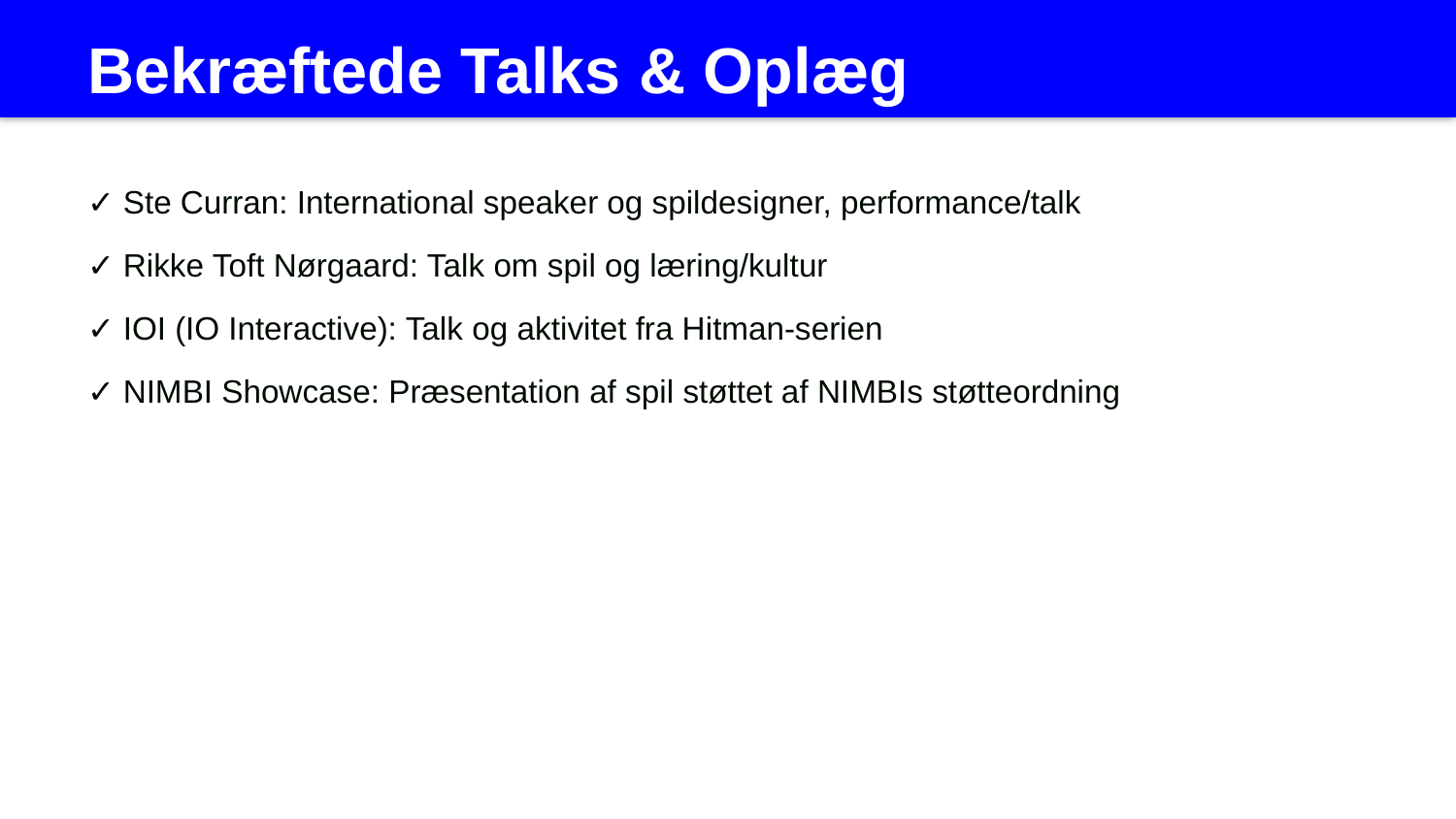

Bekræftede Talks & Oplæg
✓ Ste Curran: International speaker og spildesigner, performance/talk
✓ Rikke Toft Nørgaard: Talk om spil og læring/kultur
✓ IOI (IO Interactive): Talk og aktivitet fra Hitman-serien
✓ NIMBI Showcase: Præsentation af spil støttet af NIMBIs støtteordning